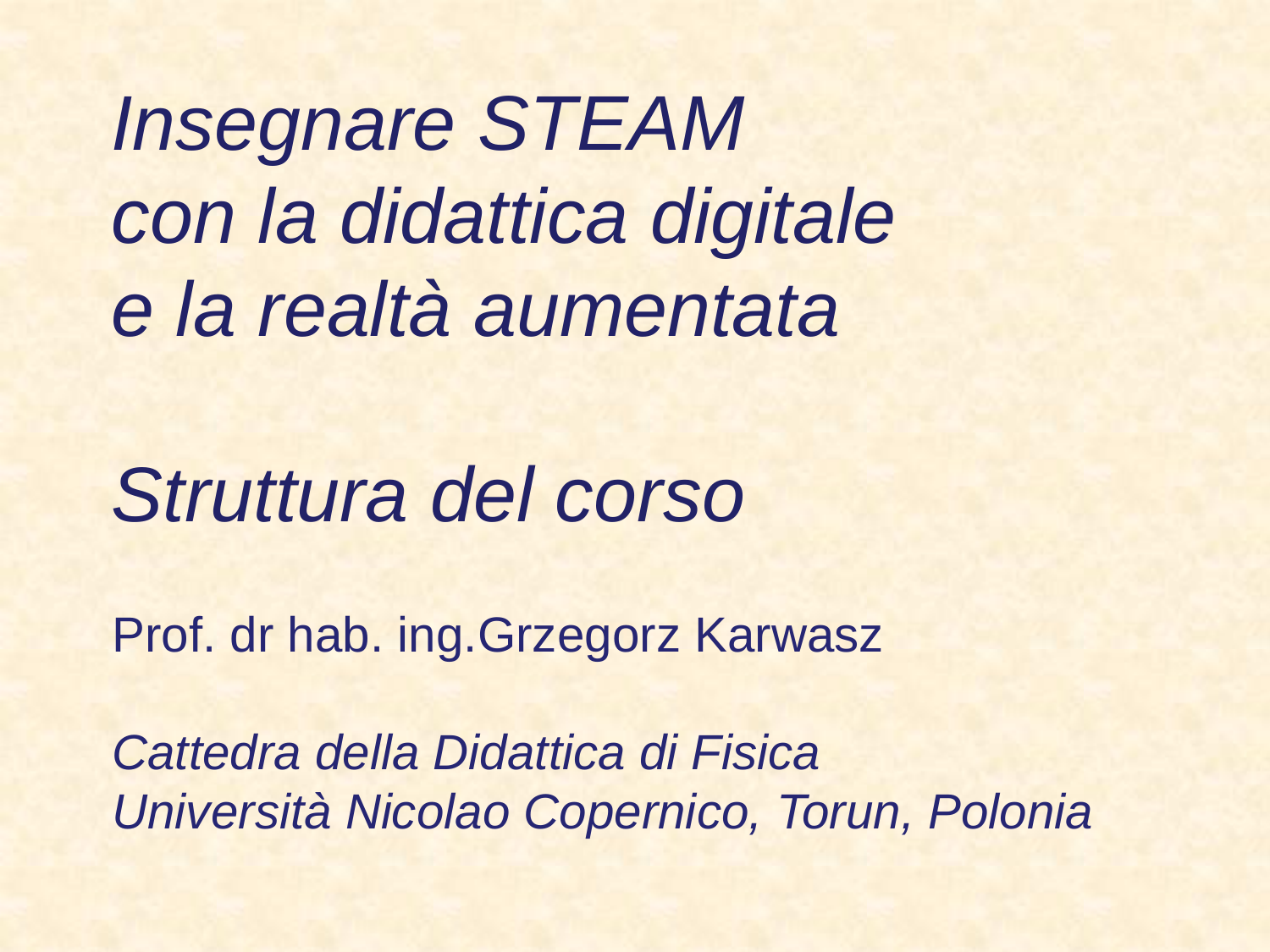

Insegnare STEAM
con la didattica digitale
e la realtà aumentata

Struttura del corso

Prof. dr hab. ing.Grzegorz Karwasz

Cattedra della Didattica di Fisica
Università Nicolao Copernico, Torun, Polonia